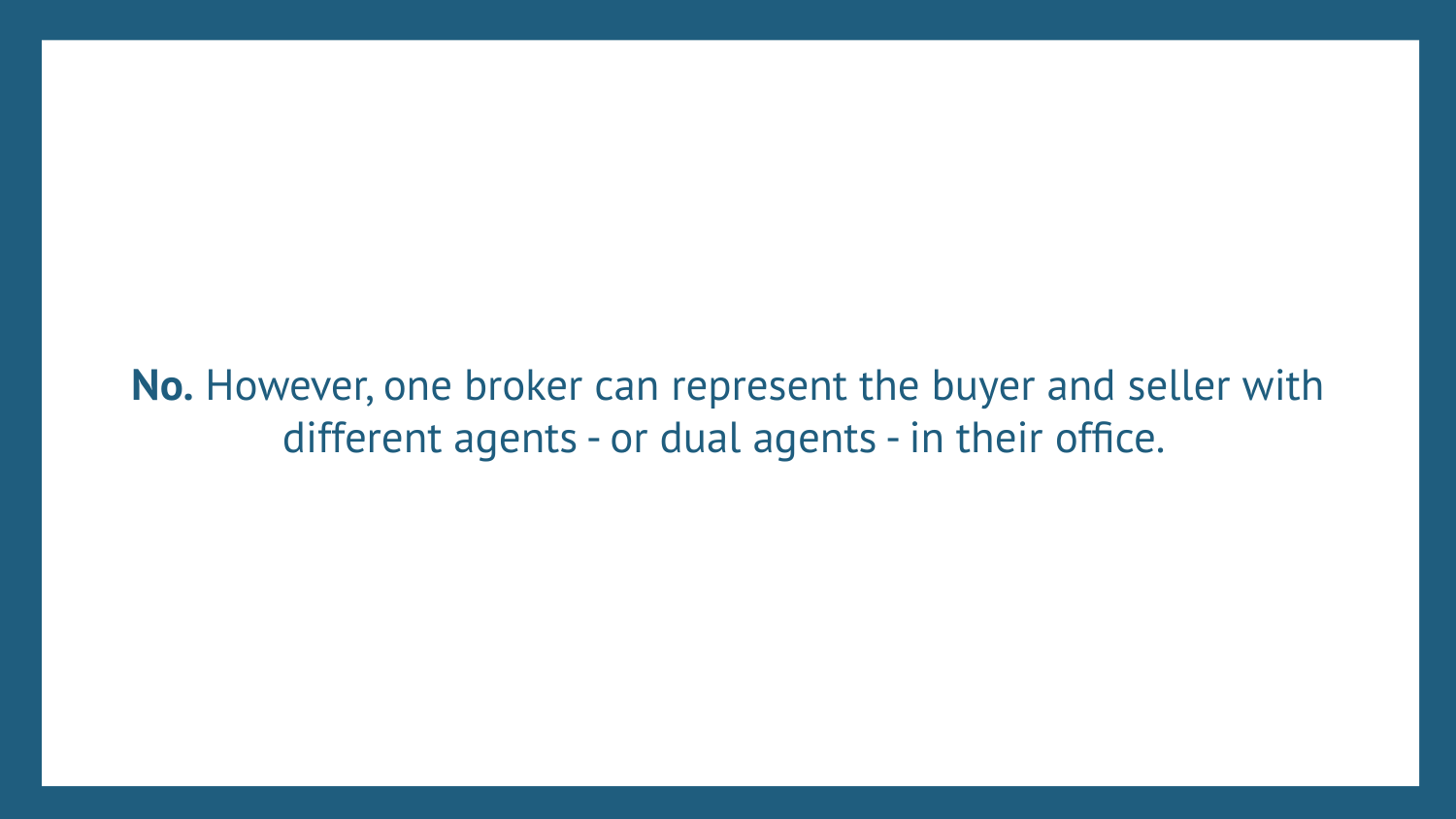

# No. However, one broker can represent the buyer and seller with different agents - or dual agents - in their office.